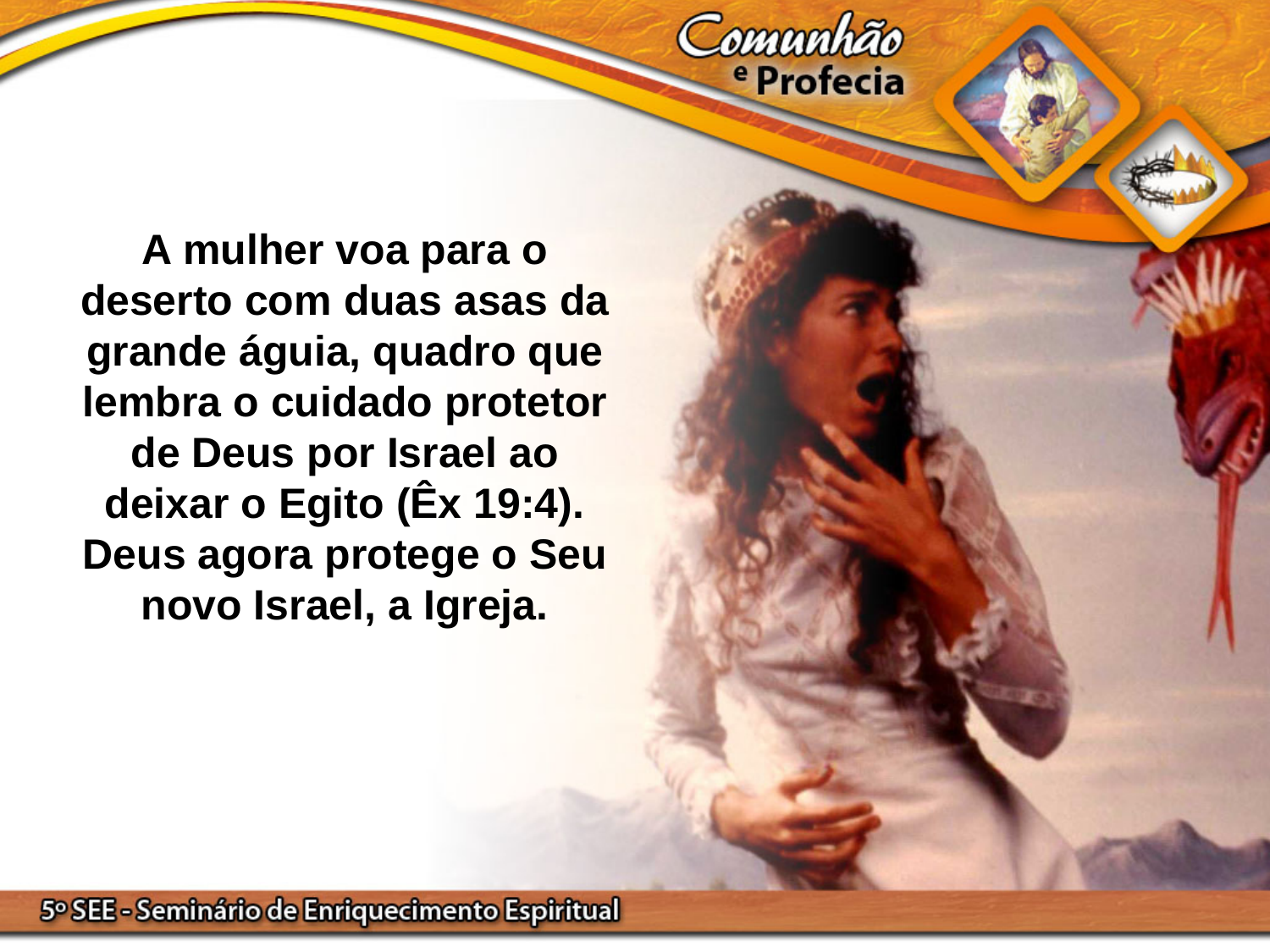

A mulher voa para o deserto com duas asas da grande águia, quadro que lembra o cuidado protetor de Deus por Israel ao deixar o Egito (Êx 19:4). Deus agora protege o Seu novo Israel, a Igreja.